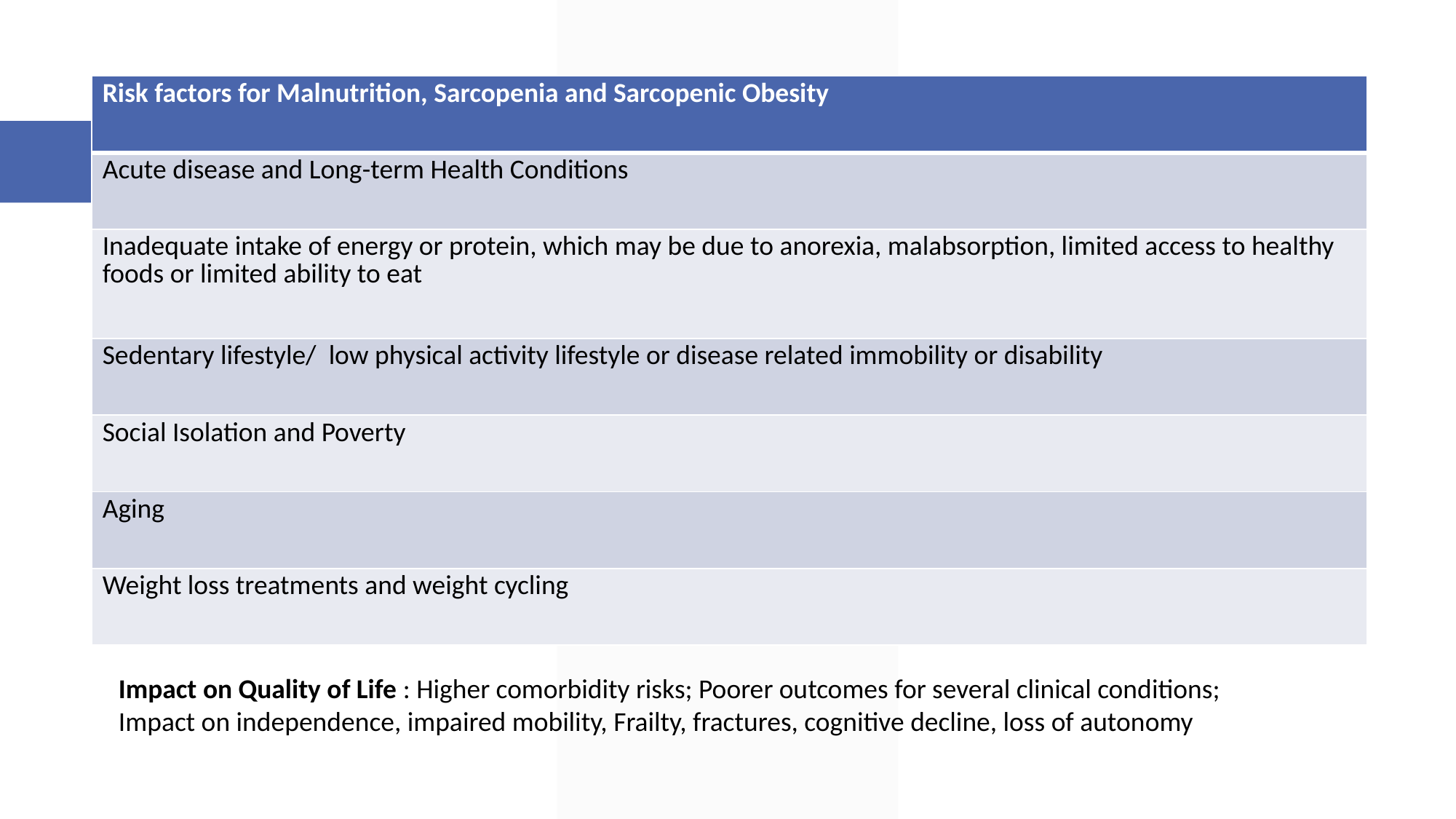

| Risk factors for Malnutrition, Sarcopenia and Sarcopenic Obesity |
| --- |
| Acute disease and Long-term Health Conditions |
| Inadequate intake of energy or protein, which may be due to anorexia, malabsorption, limited access to healthy foods or limited ability to eat |
| Sedentary lifestyle/ low physical activity lifestyle or disease related immobility or disability |
| Social Isolation and Poverty |
| Aging |
| Weight loss treatments and weight cycling |
Impact on Quality of Life : Higher comorbidity risks; Poorer outcomes for several clinical conditions;
Impact on independence, impaired mobility, Frailty, fractures, cognitive decline, loss of autonomy